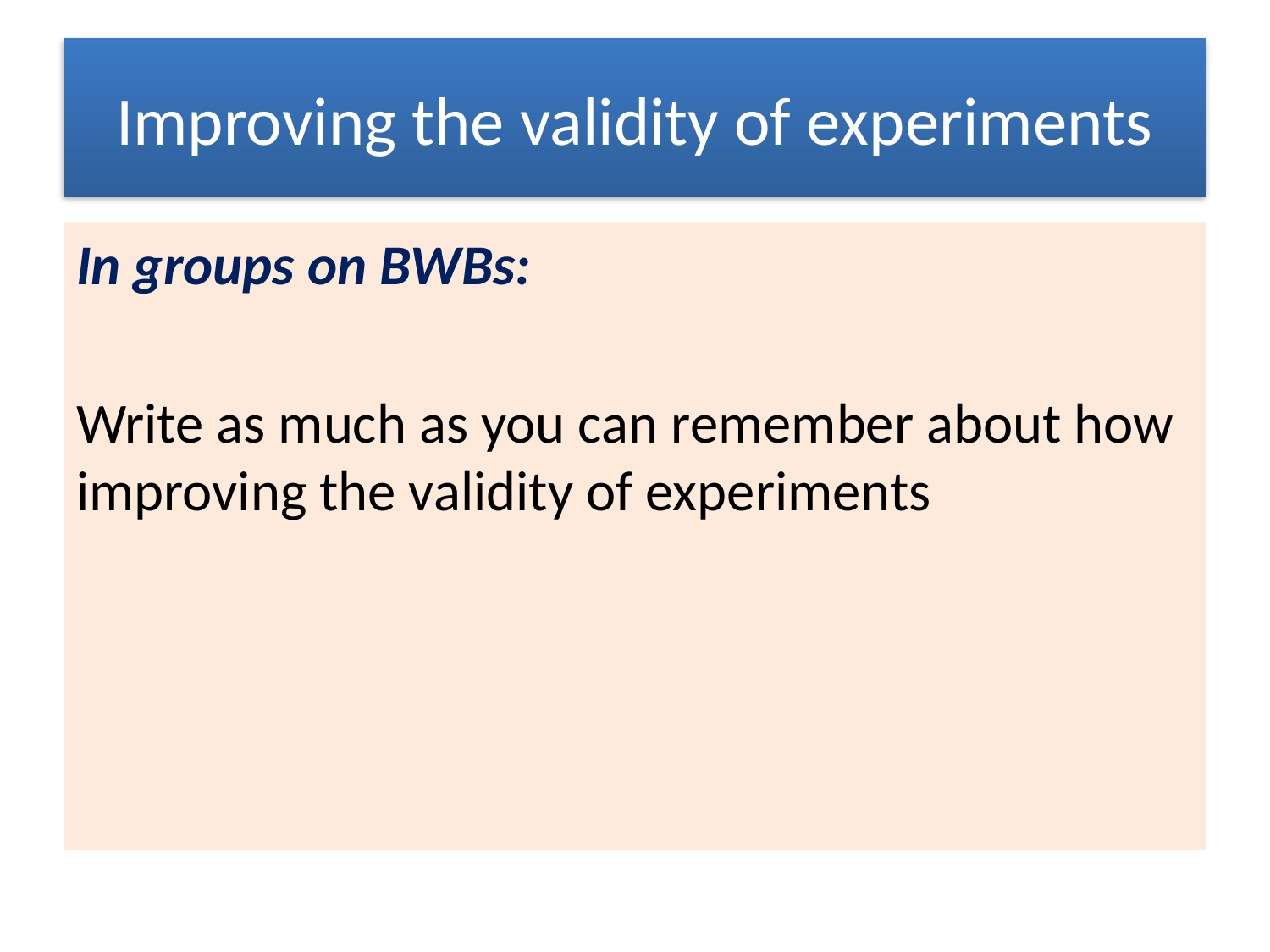

# Improving the validity of experiments
In groups on BWBs:

Write as much as you can remember about how improving the validity of experiments